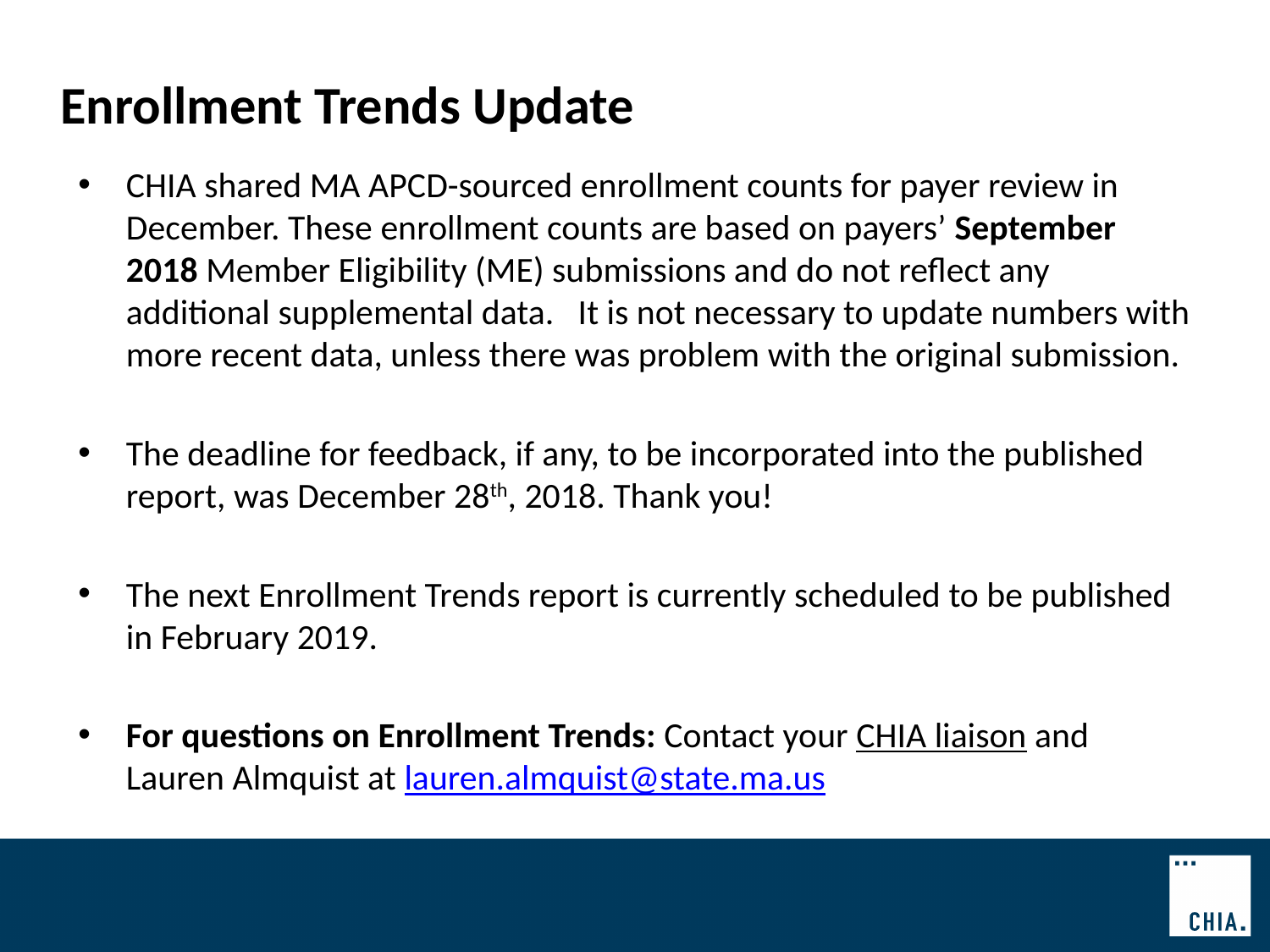

# Enrollment Trends Update
CHIA shared MA APCD-sourced enrollment counts for payer review in December. These enrollment counts are based on payers’ September 2018 Member Eligibility (ME) submissions and do not reflect any additional supplemental data.   It is not necessary to update numbers with more recent data, unless there was problem with the original submission.

The deadline for feedback, if any, to be incorporated into the published report, was December 28th, 2018. Thank you!

The next Enrollment Trends report is currently scheduled to be published in February 2019.

For questions on Enrollment Trends: Contact your CHIA liaison and Lauren Almquist at lauren.almquist@state.ma.us